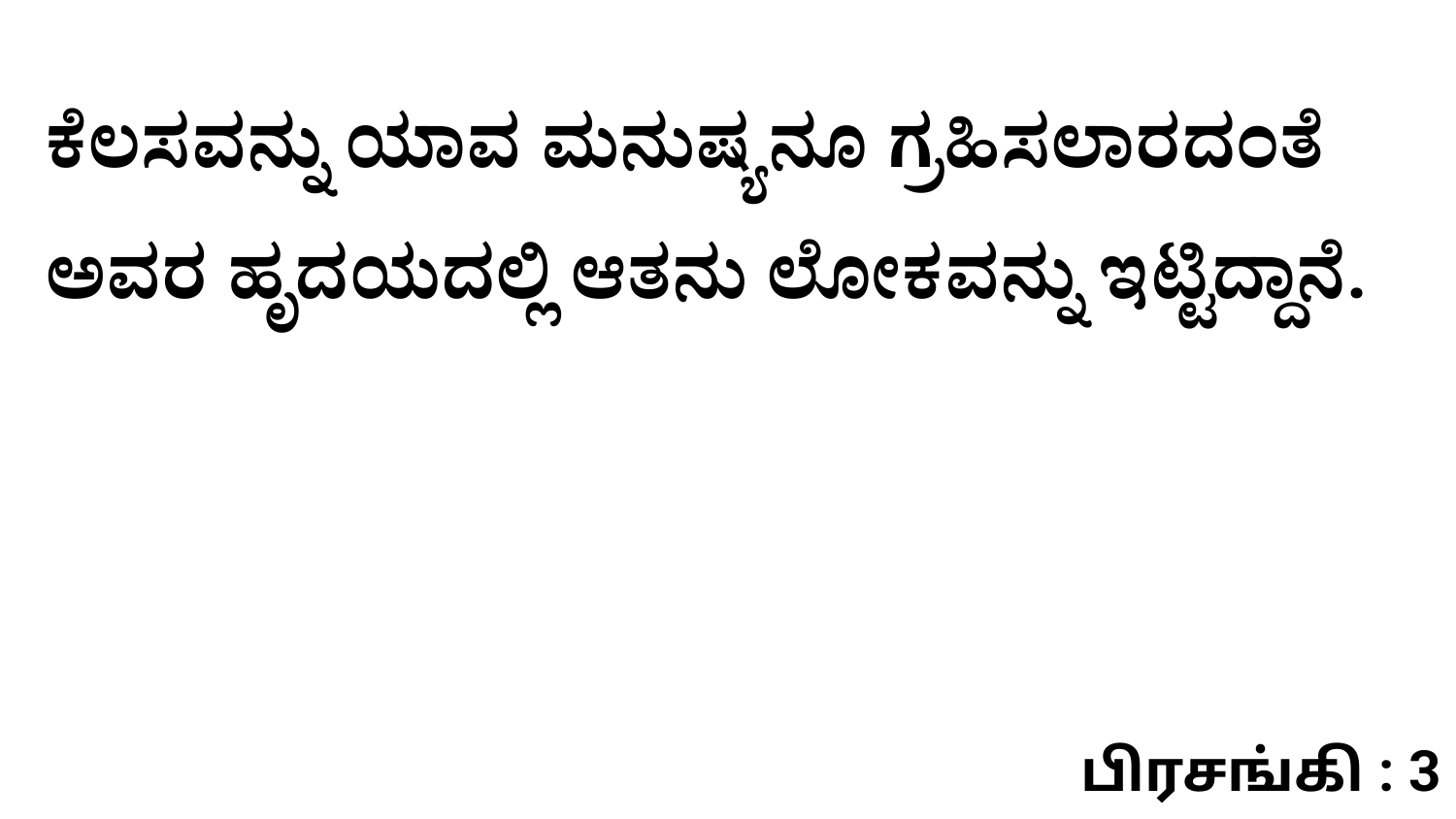

ಕೆಲಸವನ್ನು ಯಾವ ಮನುಷ್ಯನೂ ಗ್ರಹಿಸಲಾರದಂತೆ ಅವರ ಹೃದಯದಲ್ಲಿ ಆತನು ಲೋಕವನ್ನು ಇಟ್ಟಿದ್ದಾನೆ.
பிரசங்கி : 3